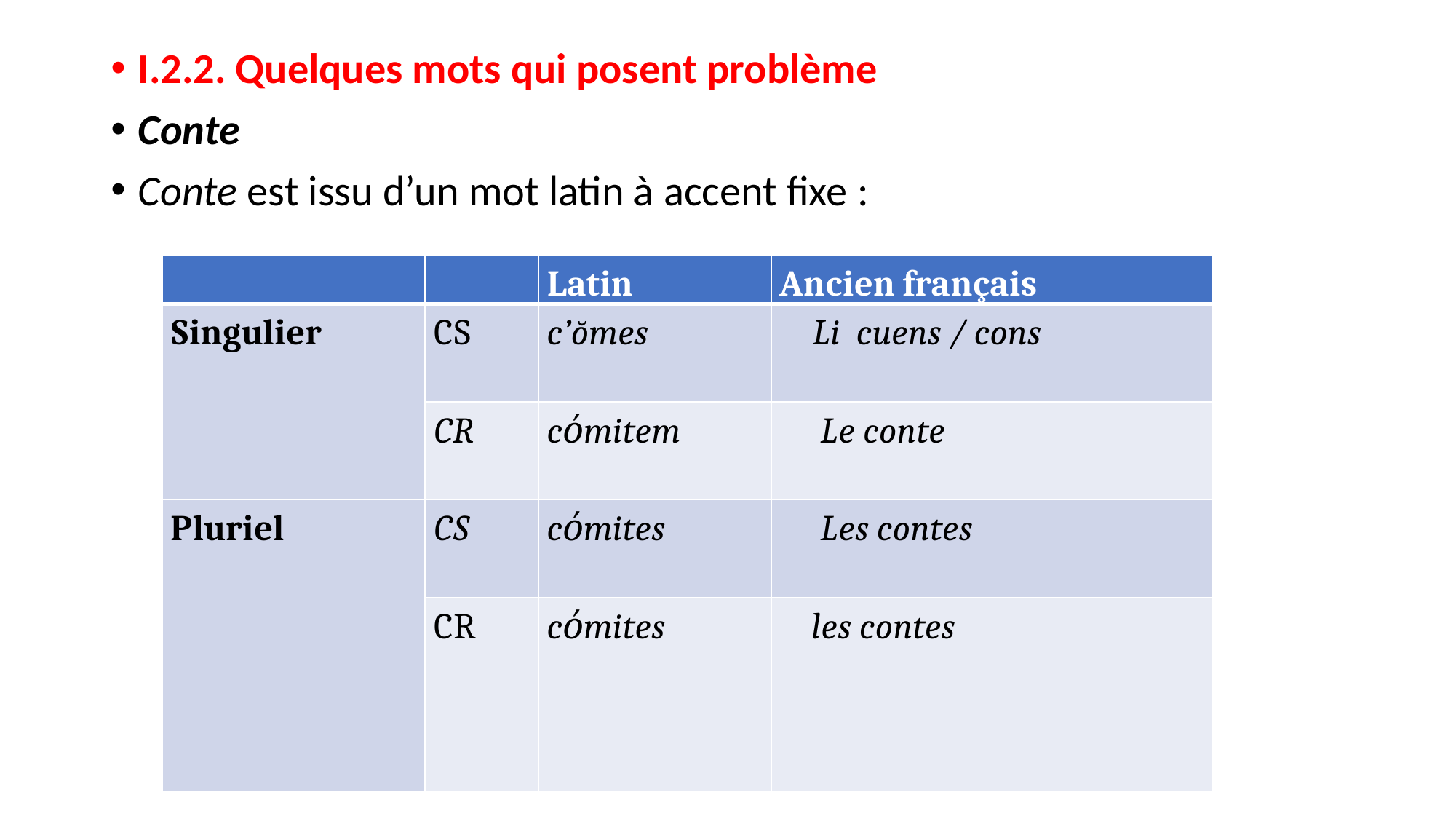

I.2.2. Quelques mots qui posent problème
Conte
Conte est issu d’un mot latin à accent fixe :

|  |  | Latin | Ancien français |
| --- | --- | --- | --- |
| Singulier | CS | c’ŏmes | Li cuens / cons |
|  | CR | cόmitem | Le conte |
| Pluriel | CS | cόmites | Les contes |
|  | CR | cόmites | les contes |